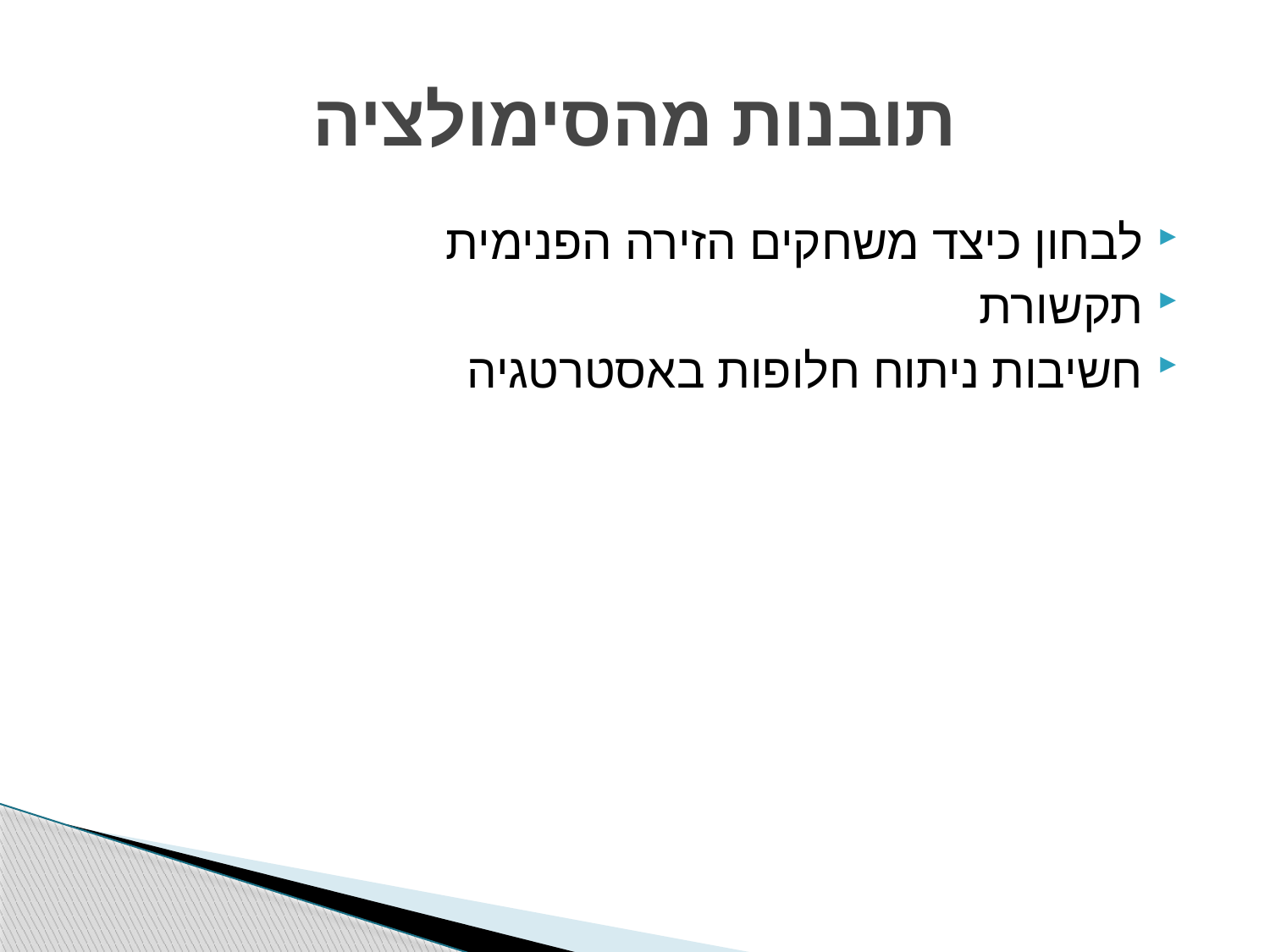

# תובנות מהסימולציה
לבחון כיצד משחקים הזירה הפנימית
תקשורת
חשיבות ניתוח חלופות באסטרטגיה